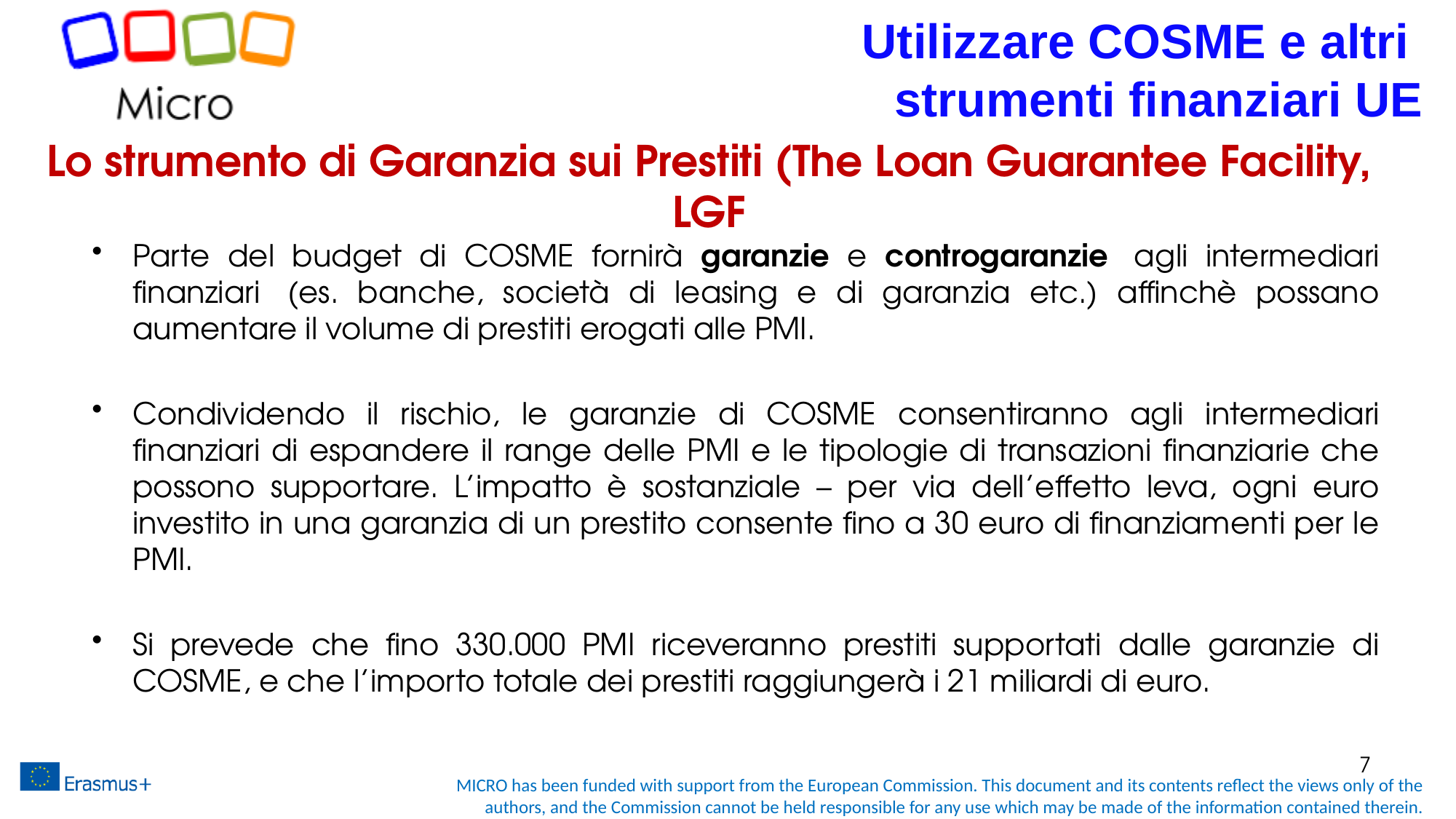

Utilizzare COSME e altri
strumenti finanziari UE
# Lo strumento di Garanzia sui Prestiti (The Loan Guarantee Facility, LGF
Parte del budget di COSME fornirà garanzie e controgaranzie  agli intermediari finanziari  (es. banche, società di leasing e di garanzia etc.) affinchè possano aumentare il volume di prestiti erogati alle PMI.

Condividendo il rischio, le garanzie di COSME consentiranno agli intermediari finanziari di espandere il range delle PMI e le tipologie di transazioni finanziarie che possono supportare. L’impatto è sostanziale – per via dell’effetto leva, ogni euro investito in una garanzia di un prestito consente fino a 30 euro di finanziamenti per le PMI.

Si prevede che fino 330.000 PMI riceveranno prestiti supportati dalle garanzie di COSME, e che l’importo totale dei prestiti raggiungerà i 21 miliardi di euro.
7